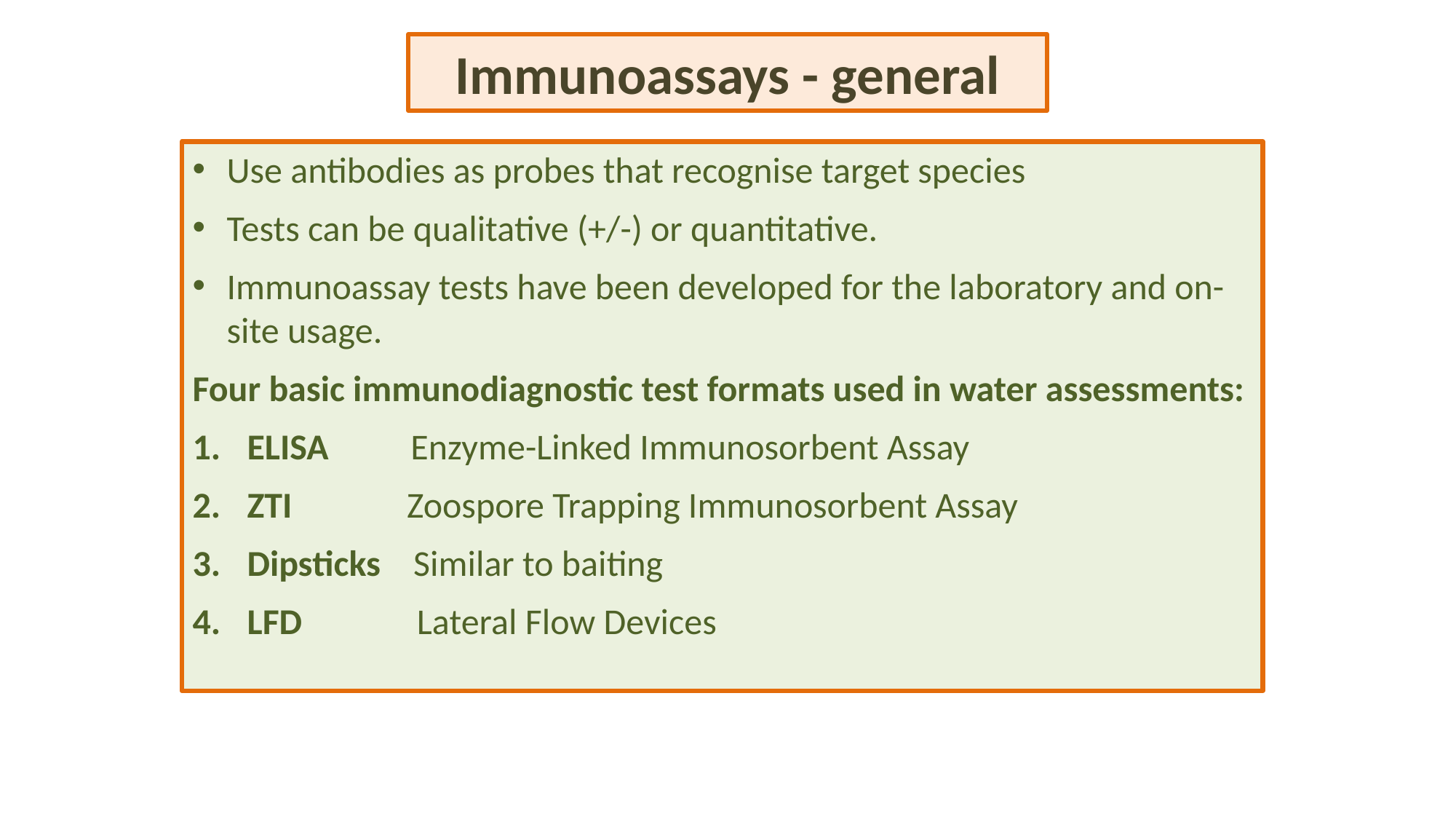

Immunoassays - general
Use antibodies as probes that recognise target species

Tests can be qualitative (+/-) or quantitative.

Immunoassay tests have been developed for the laboratory and on-site usage.

Four basic immunodiagnostic test formats used in water assessments:

ELISA          Enzyme-Linked Immunosorbent Assay

ZTI              Zoospore Trapping Immunosorbent Assay

Dipsticks    Similar to baiting

LFD              Lateral Flow Devices